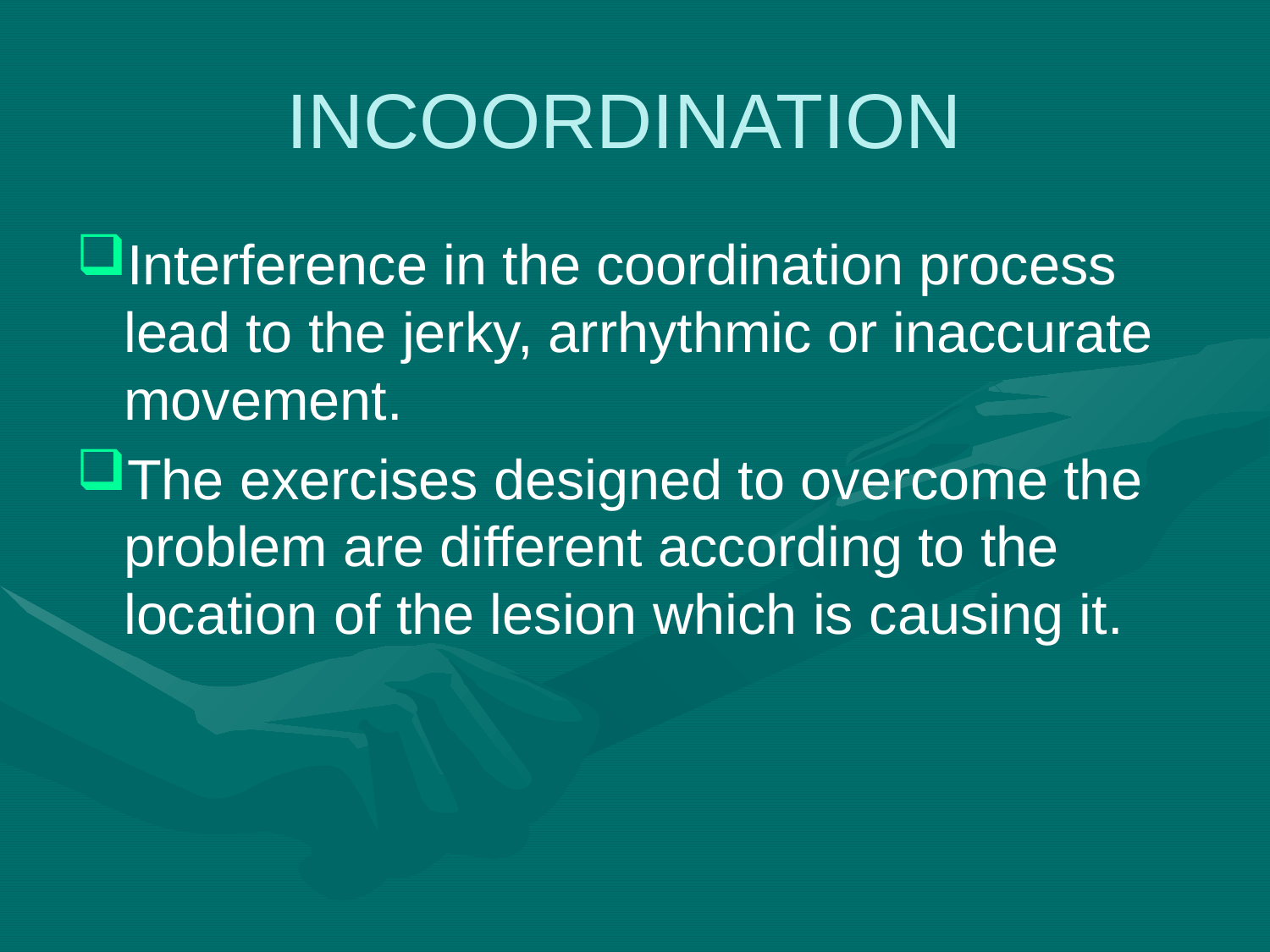

# INCOORDINATION
Interference in the coordination process lead to the jerky, arrhythmic or inaccurate movement.
The exercises designed to overcome the problem are different according to the location of the lesion which is causing it.